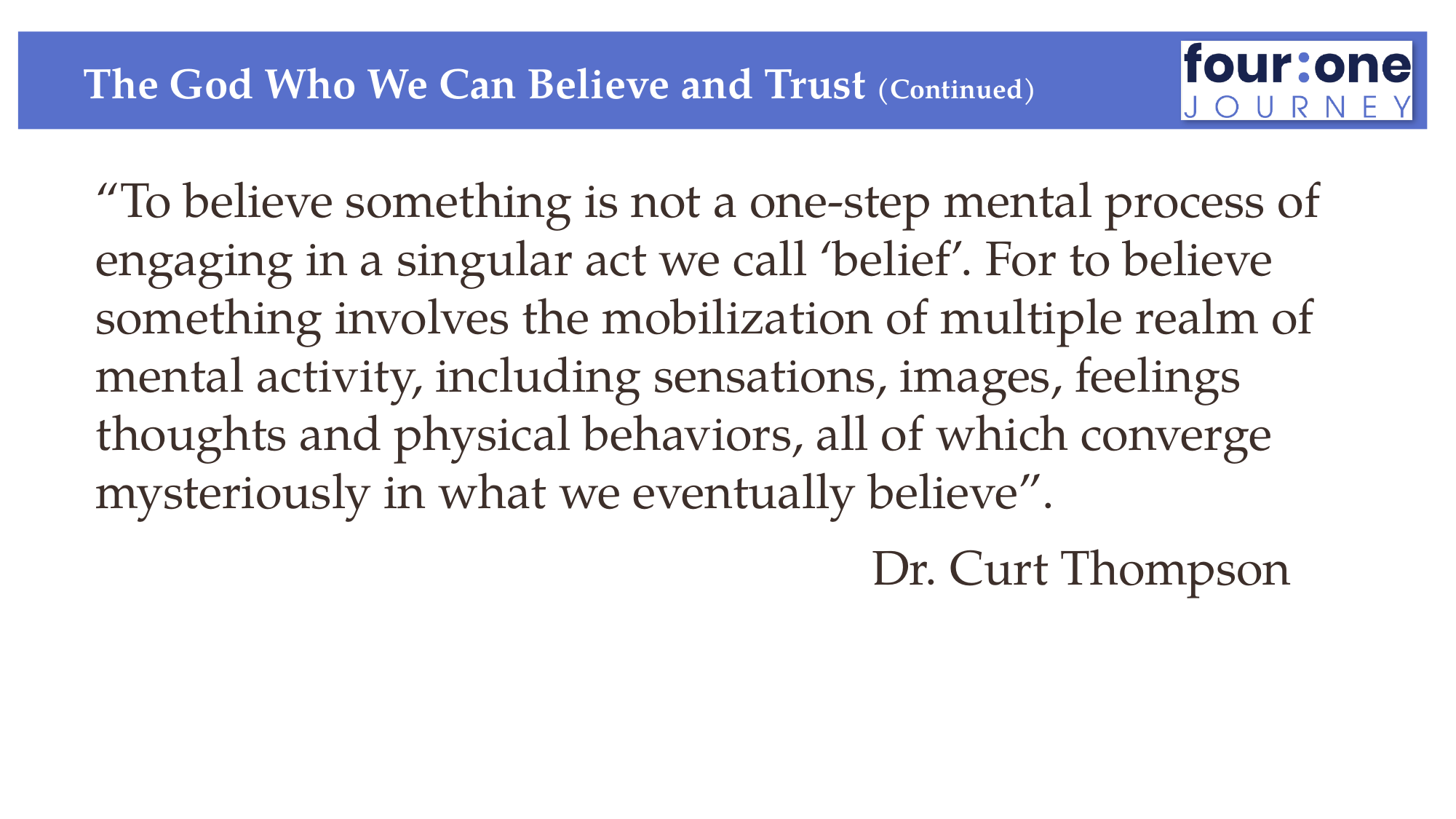

# The God Who We Can Believe and Trust (Continued)
“To believe something is not a one-step mental process of engaging in a singular act we call ‘belief’. For to believe something involves the mobilization of multiple realm of mental activity, including sensations, images, feelings thoughts and physical behaviors, all of which converge mysteriously in what we eventually believe”.
							 Dr. Curt Thompson